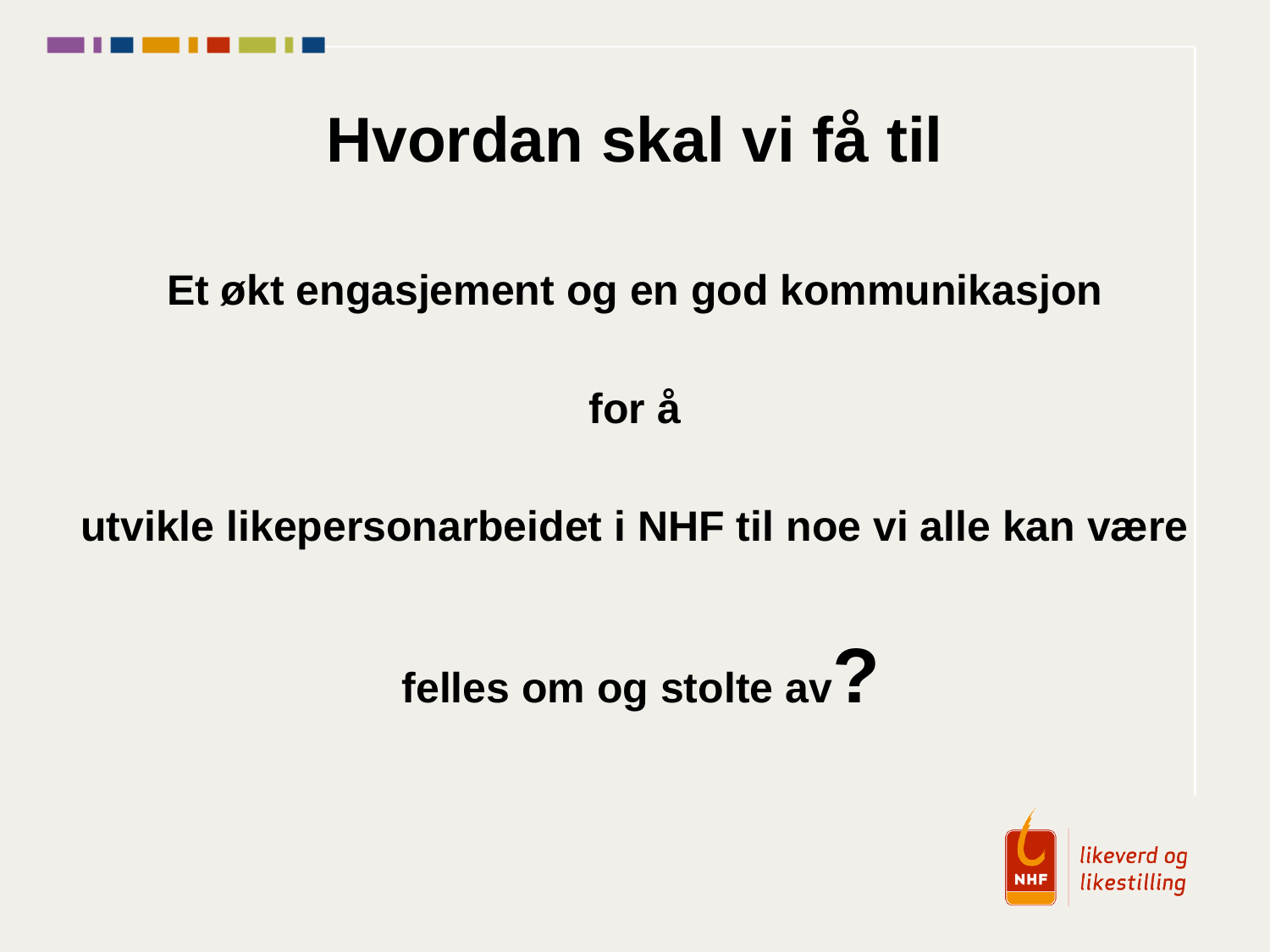

# Hvordan skal vi få til
Et økt engasjement og en god kommunikasjon

for å

utvikle likepersonarbeidet i NHF til noe vi alle kan være

 felles om og stolte av?